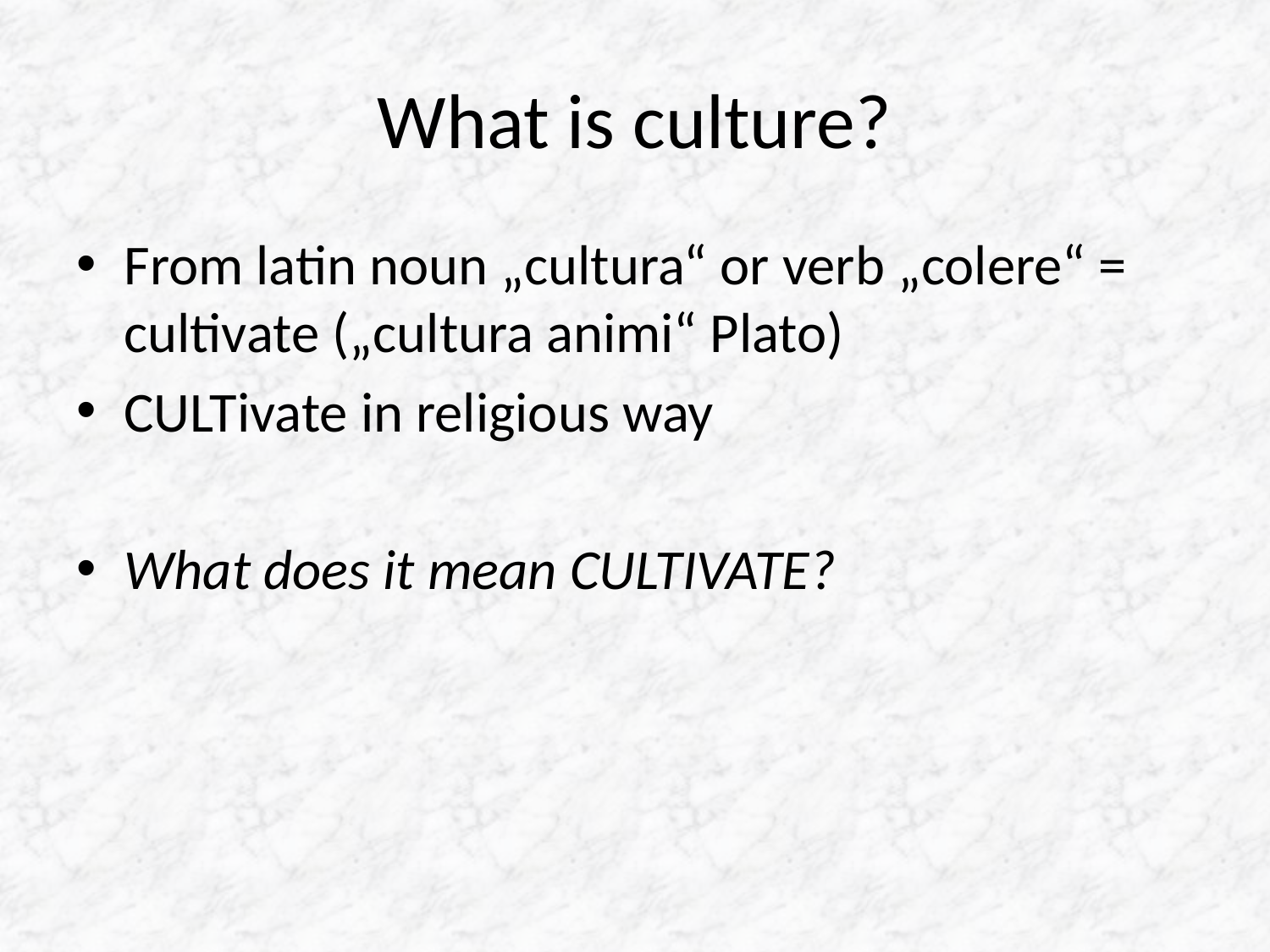

# What is culture?
From latin noun „cultura“ or verb „colere“ = cultivate („cultura animi“ Plato)
CULTivate in religious way

What does it mean CULTIVATE?